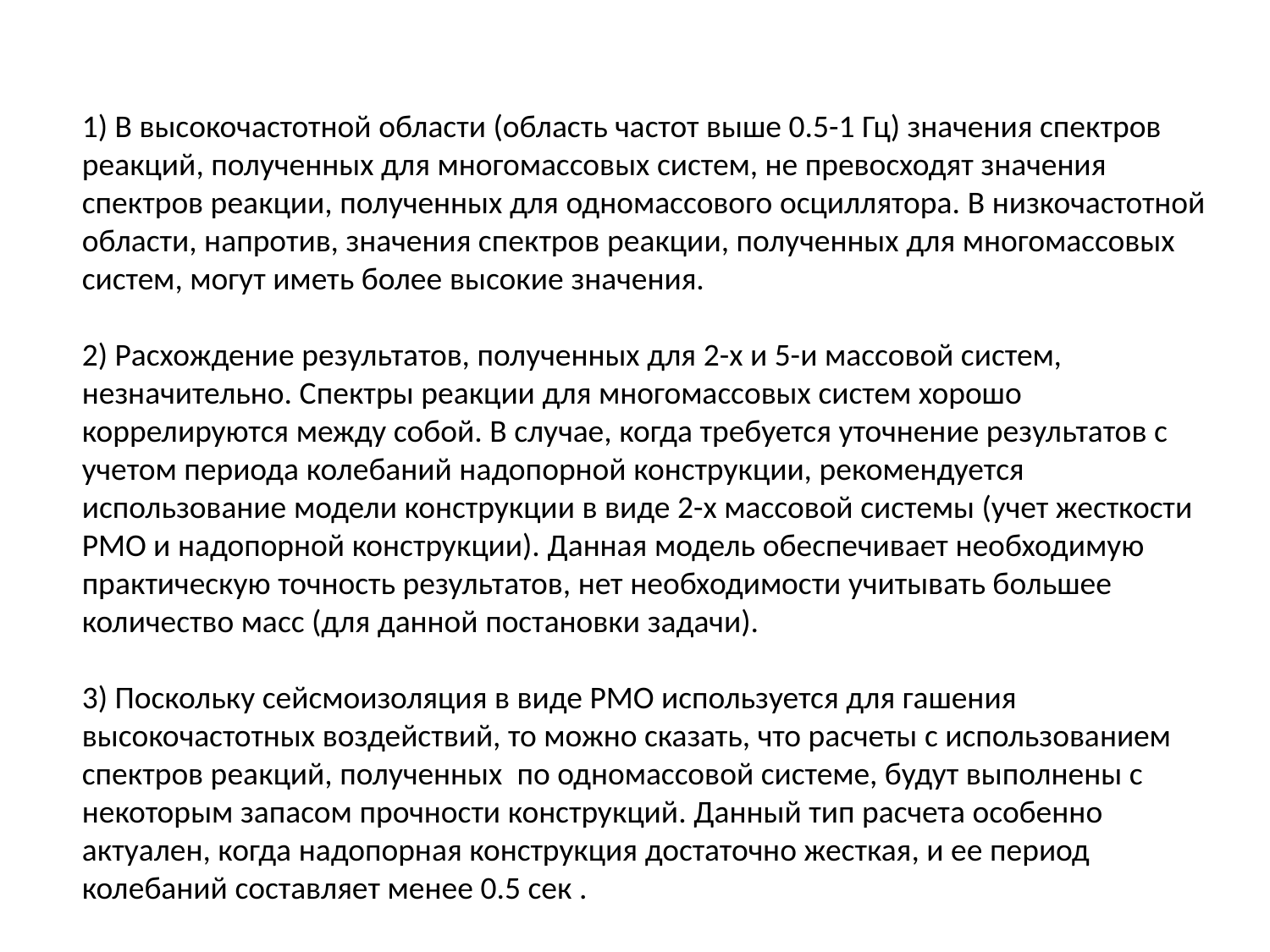

1) В высокочастотной области (область частот выше 0.5-1 Гц) значения спектров реакций, полученных для многомассовых систем, не превосходят значения спектров реакции, полученных для одномассового осциллятора. В низкочастотной области, напротив, значения спектров реакции, полученных для многомассовых систем, могут иметь более высокие значения.

2) Расхождение результатов, полученных для 2-х и 5-и массовой систем, незначительно. Спектры реакции для многомассовых систем хорошо коррелируются между собой. В случае, когда требуется уточнение результатов с учетом периода колебаний надопорной конструкции, рекомендуется использование модели конструкции в виде 2-х массовой системы (учет жесткости РМО и надопорной конструкции). Данная модель обеспечивает необходимую практическую точность результатов, нет необходимости учитывать большее количество масс (для данной постановки задачи).

3) Поскольку сейсмоизоляция в виде РМО используется для гашения высокочастотных воздействий, то можно сказать, что расчеты с использованием спектров реакций, полученных  по одномассовой системе, будут выполнены с некоторым запасом прочности конструкций. Данный тип расчета особенно актуален, когда надопорная конструкция достаточно жесткая, и ее период колебаний составляет менее 0.5 сек .